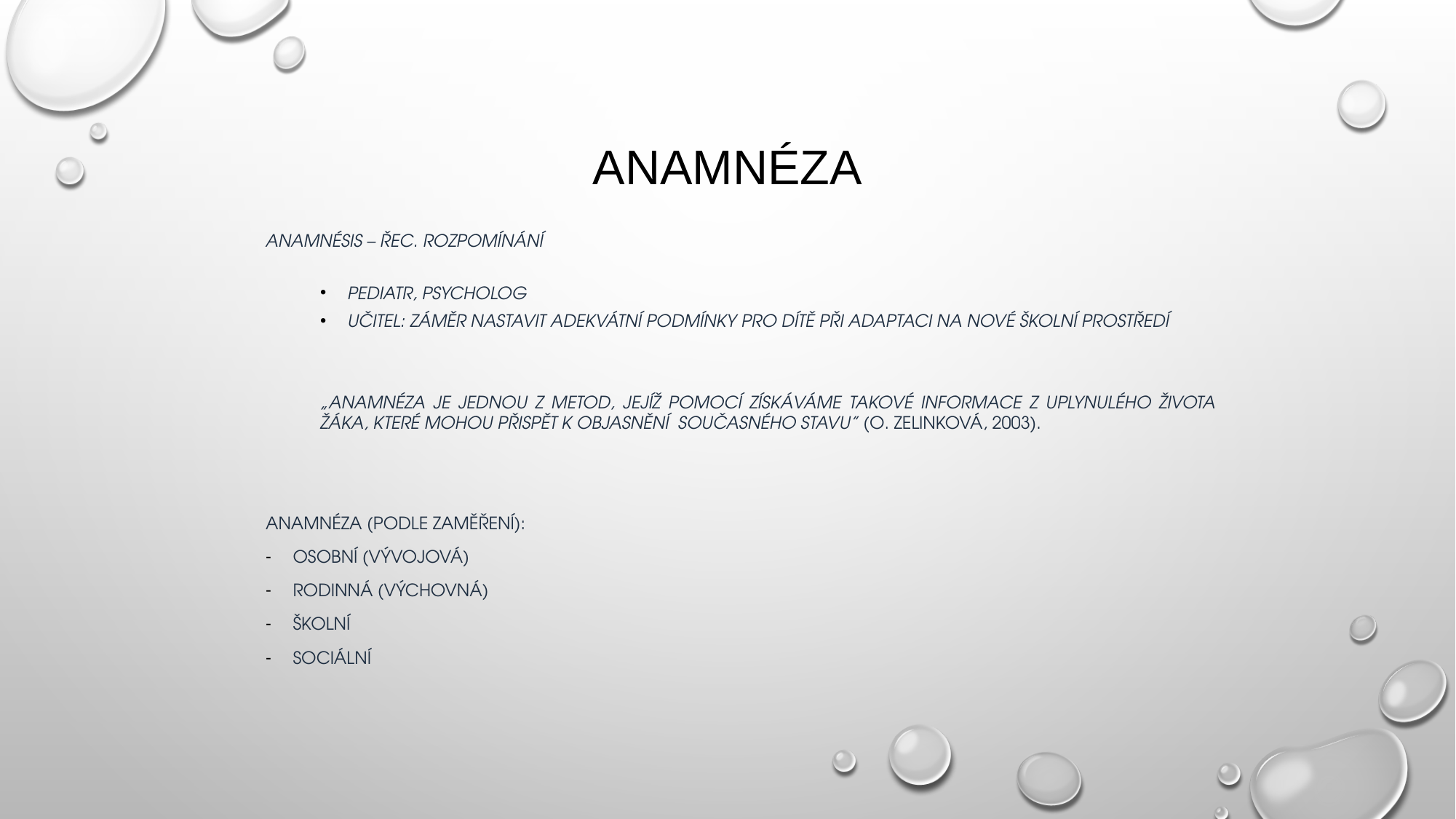

# ANAMNÉZA

ANAMNÉSIS – ŘEC. ROZPOMÍNÁNÍ

PEDIATR, PSYCHOLOG
UČITEL: ZÁMĚR NASTAVIT ADEKVÁTNÍ PODMÍNKY PRO DÍTĚ PŘI ADAPTACI NA NOVÉ ŠKOLNÍ PROSTŘEDÍ

„ANAMNÉZA JE JEDNOU Z METOD, JEJÍŽ POMOCÍ ZÍSKÁVÁME TAKOVÉ INFORMACE Z UPLYNULÉHO ŽIVOTA ŽÁKA, KTERÉ MOHOU PŘISPĚT K OBJASNĚNÍ  SOUČASNÉHO STAVU” (O. ZELINKOVÁ, 2003).

ANAMNÉZA (PODLE ZAMĚŘENÍ):
OSOBNÍ (VÝVOJOVÁ)
RODINNÁ (VÝCHOVNÁ)
ŠKOLNÍ
SOCIÁLNÍ